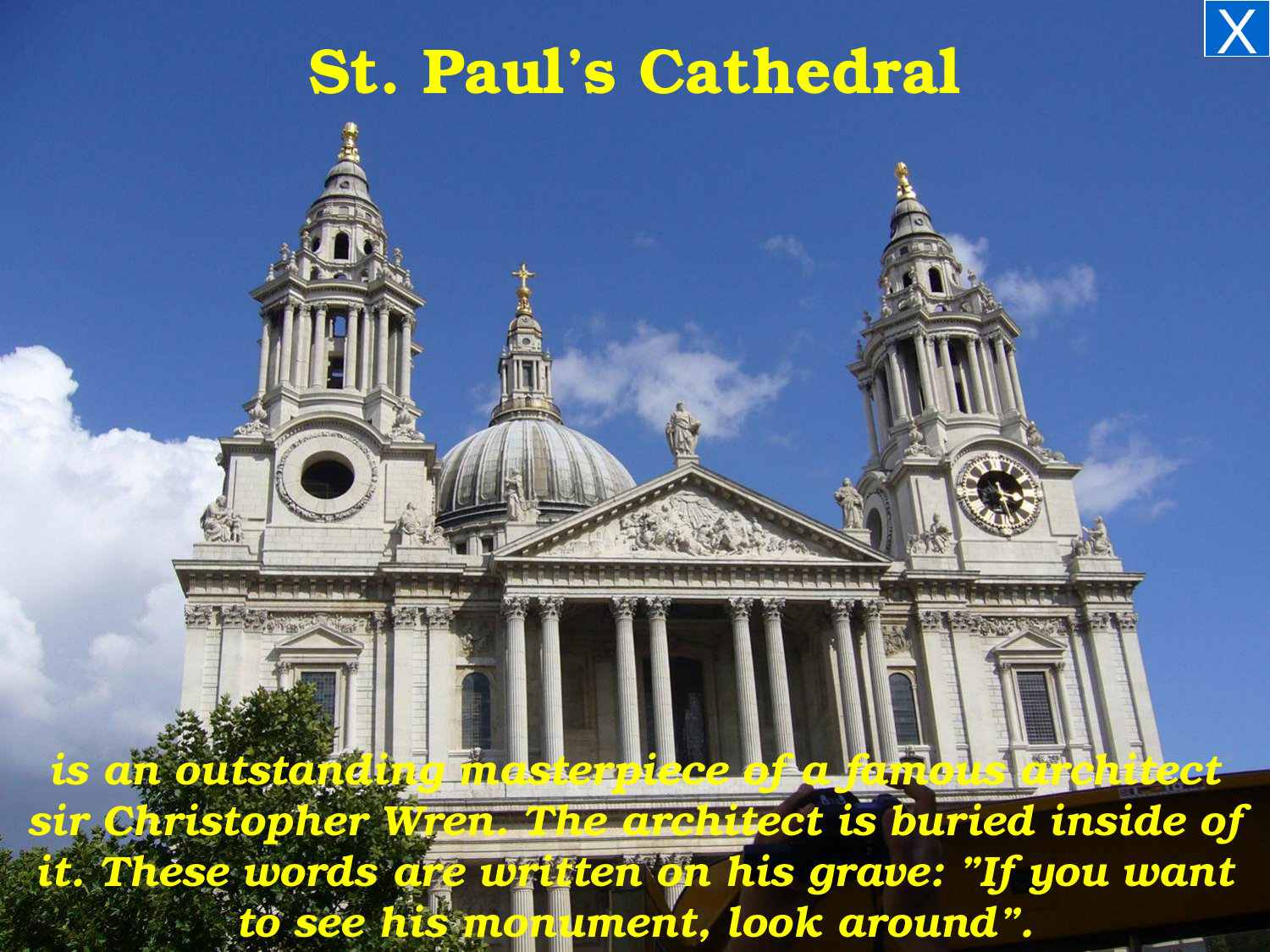

X
St. Paul’s Cathedral
is an outstanding masterpiece of a famous architect sir Christopher Wren. The architect is buried inside of it. These words are written on his grave: ”If you want to see his monument, look around”.